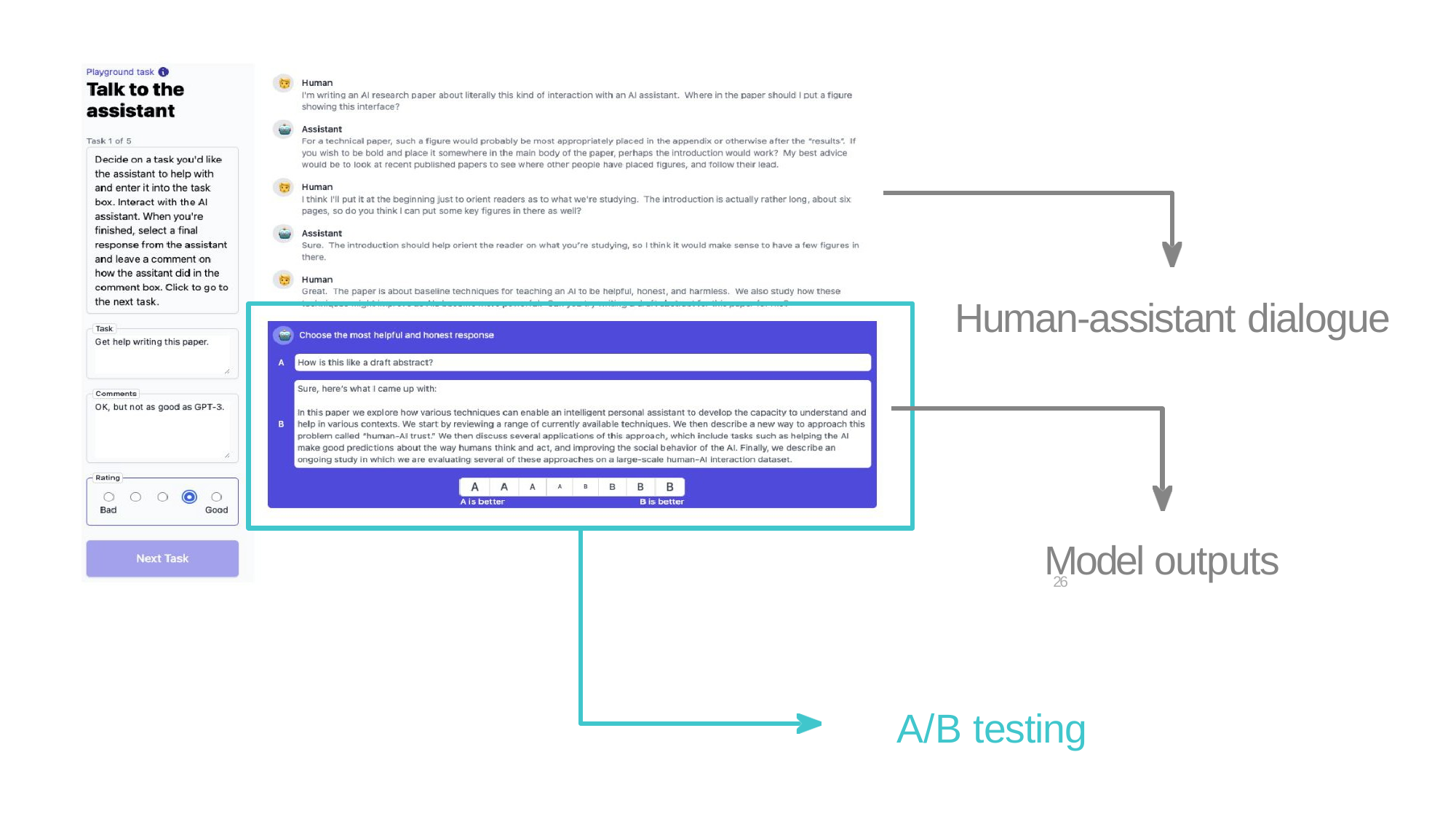

# Human-assistant dialogue

Model outputs

A/B testing
26